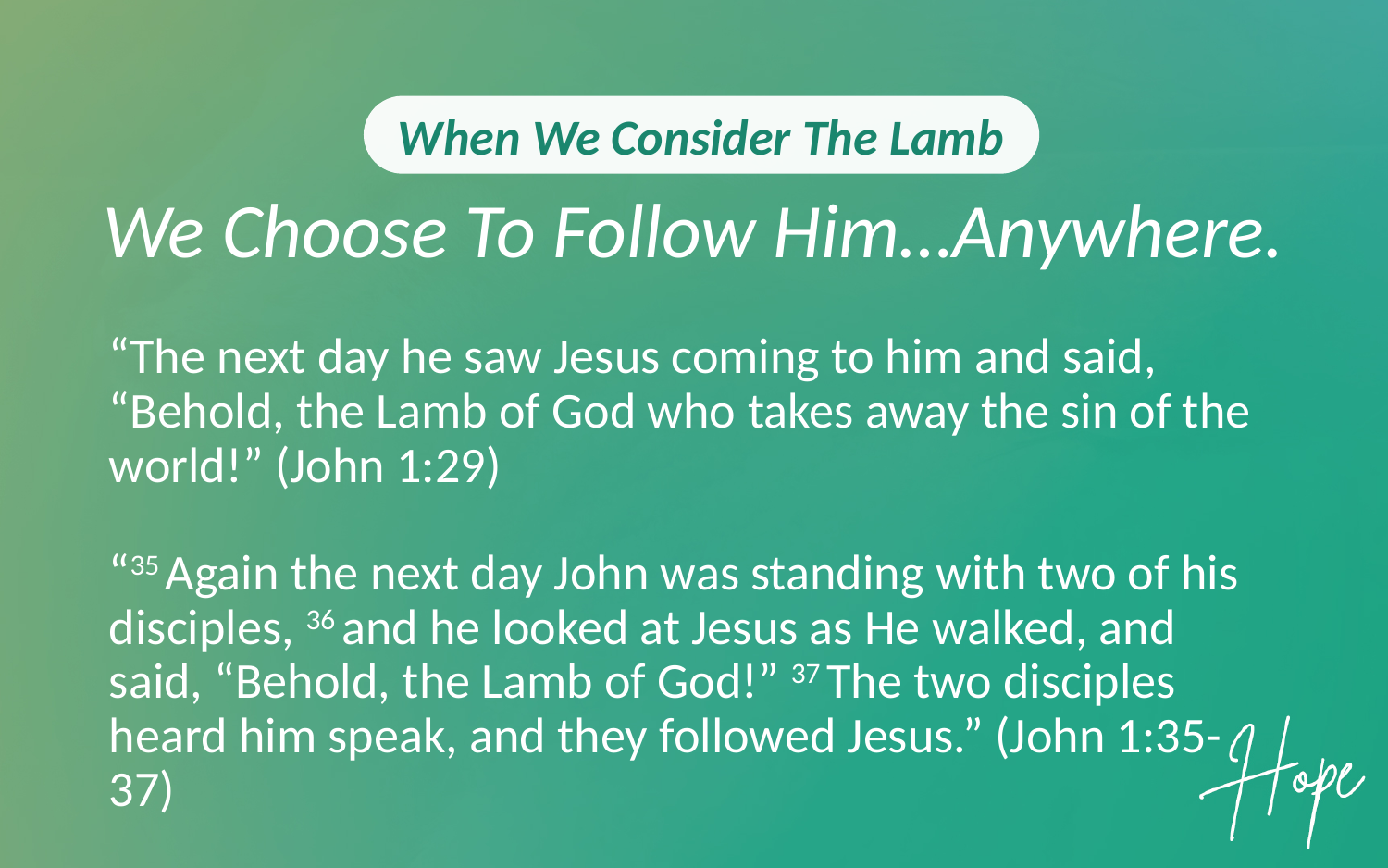

When We Consider The Lamb
We Choose To Follow Him…Anywhere.
“The next day he saw Jesus coming to him and said, “Behold, the Lamb of God who takes away the sin of the world!” (John 1:29)
“35 Again the next day John was standing with two of his disciples, 36 and he looked at Jesus as He walked, and said, “Behold, the Lamb of God!” 37 The two disciples heard him speak, and they followed Jesus.” (John 1:35-37)